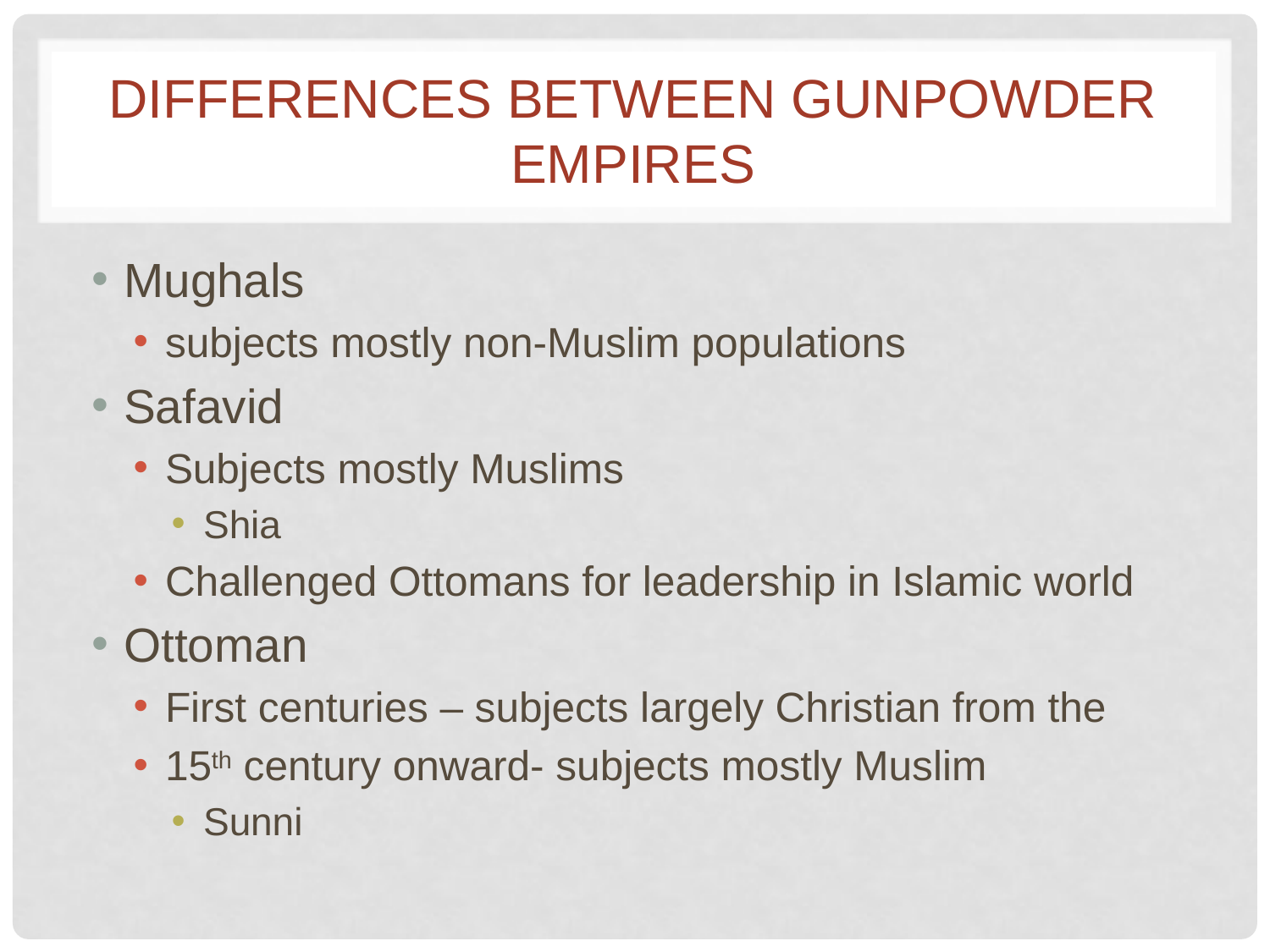

# Differences between gunpowder empires
Mughals
subjects mostly non-Muslim populations
Safavid
Subjects mostly Muslims
Shia
Challenged Ottomans for leadership in Islamic world
Ottoman
First centuries – subjects largely Christian from the
15th century onward- subjects mostly Muslim
Sunni